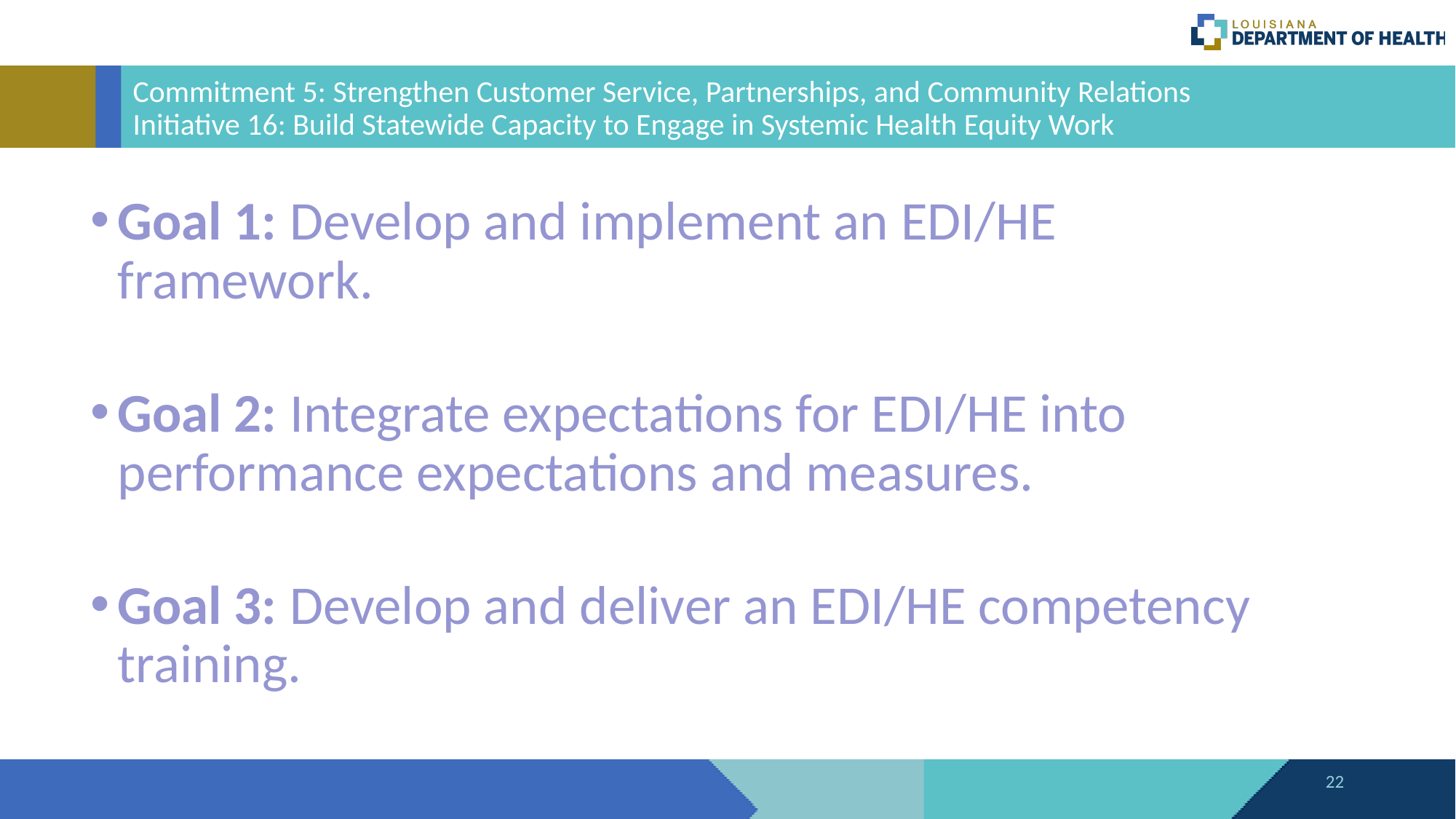

# Commitment 5: Strengthen Customer Service, Partnerships, and Community Relations Initiative 16: Build Statewide Capacity to Engage in Systemic Health Equity Work
Goal 1: Develop and implement an EDI/HE framework.

Goal 2: Integrate expectations for EDI/HE into performance expectations and measures.

Goal 3: Develop and deliver an EDI/HE competency training.
22